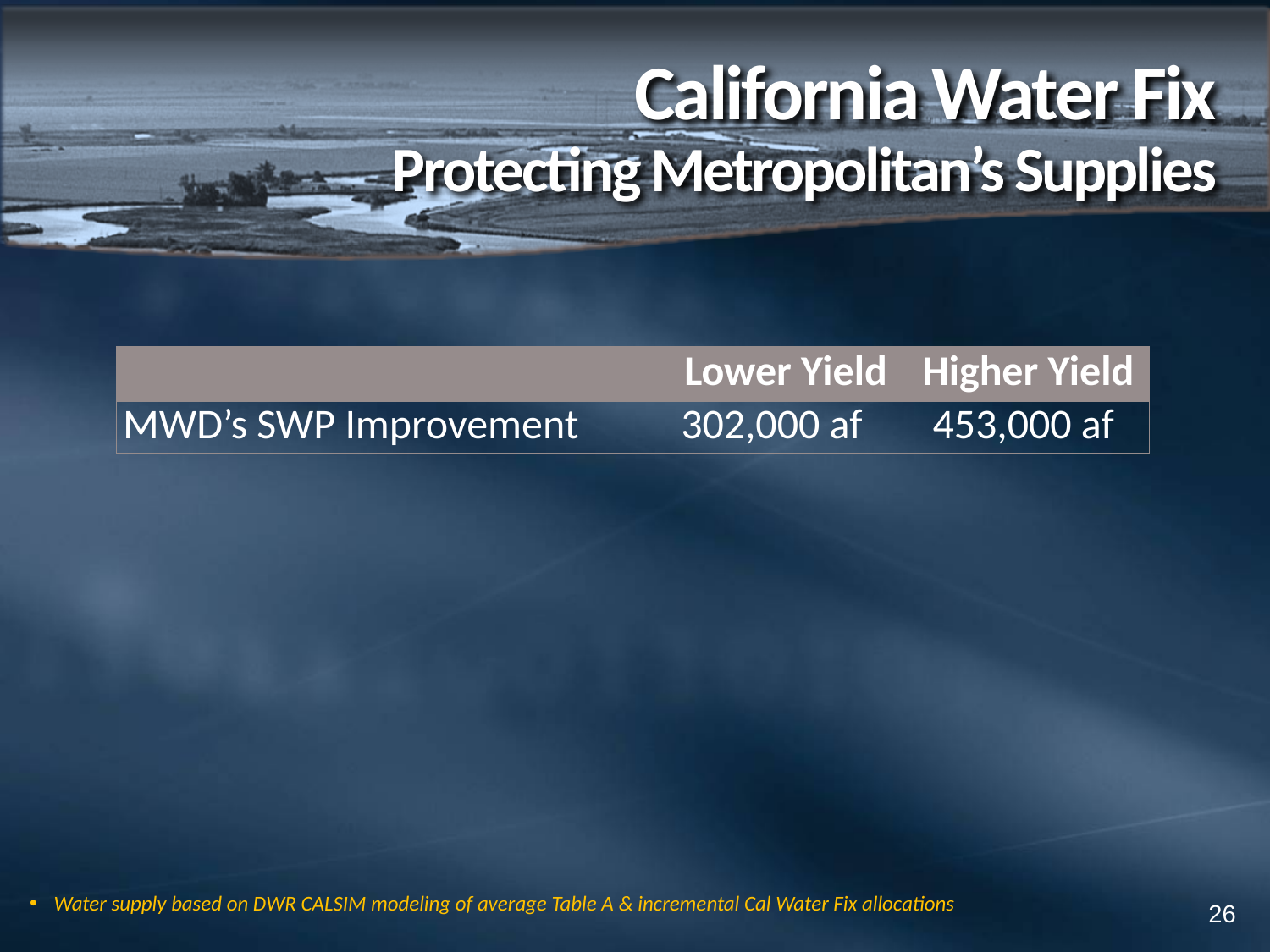

# California Water Fix Protecting Metropolitan’s Supplies
|  | Lower Yield | Higher Yield |
| --- | --- | --- |
| MWD’s SWP Improvement | 302,000 af | 453,000 af |
Water supply based on DWR CALSIM modeling of average Table A & incremental Cal Water Fix allocations